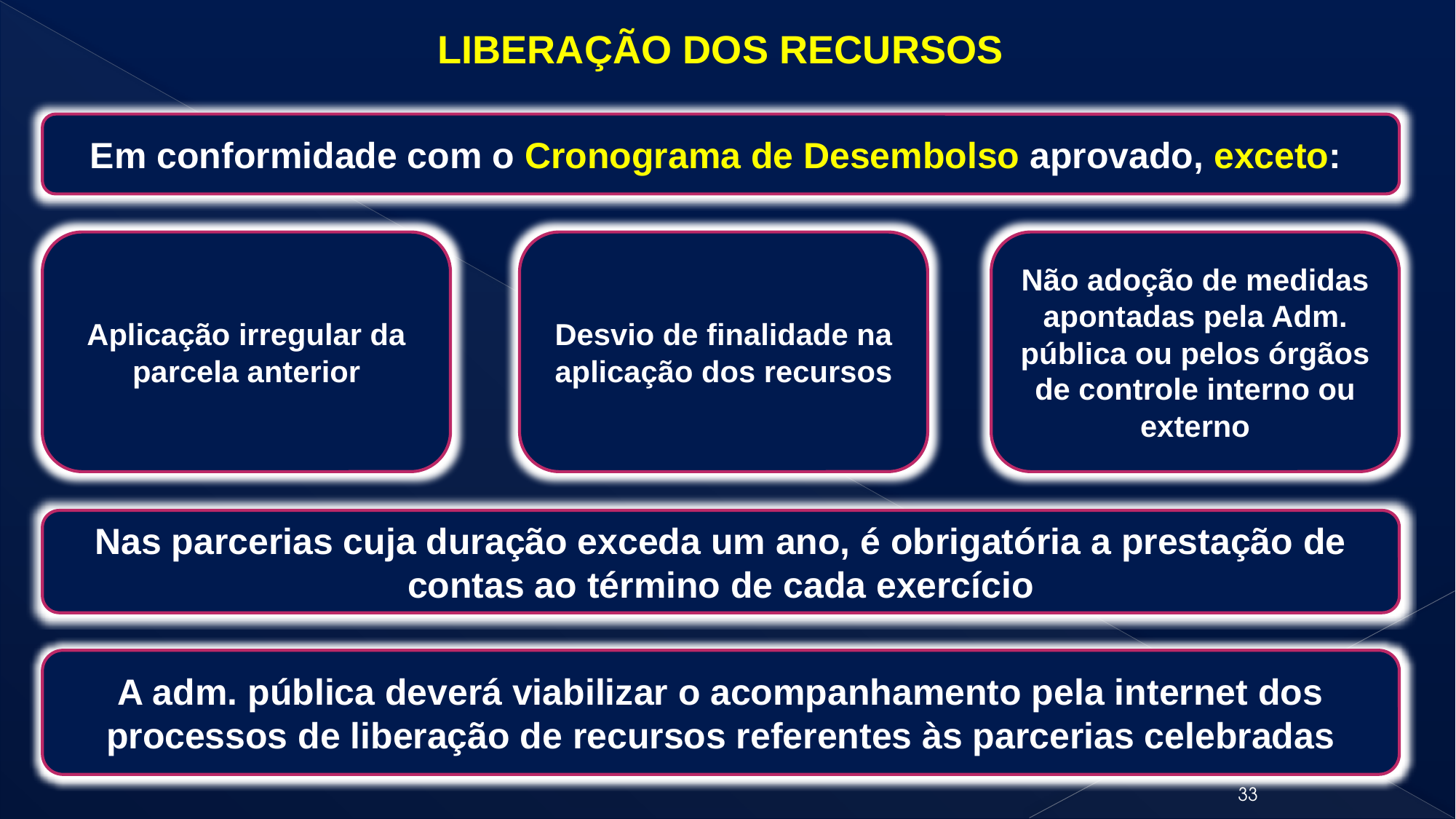

Liberação dos Recursos
Em conformidade com o Cronograma de Desembolso aprovado, exceto:
Aplicação irregular da parcela anterior
Desvio de finalidade na aplicação dos recursos
Não adoção de medidas apontadas pela Adm. pública ou pelos órgãos de controle interno ou externo
Nas parcerias cuja duração exceda um ano, é obrigatória a prestação de contas ao término de cada exercício
A adm. pública deverá viabilizar o acompanhamento pela internet dos processos de liberação de recursos referentes às parcerias celebradas
33